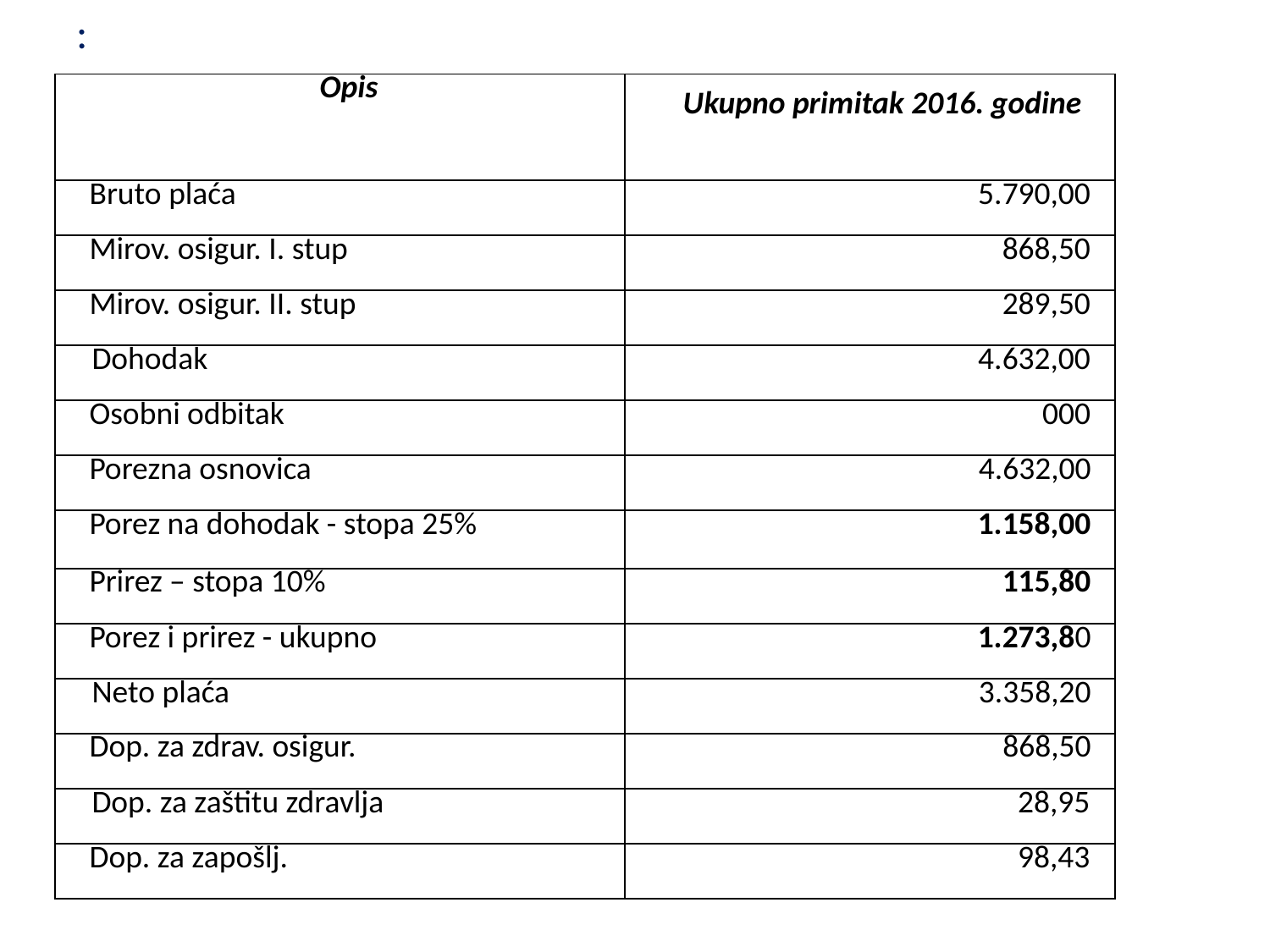

:

| Opis | Ukupno primitak 2016. godine |
| --- | --- |
| Bruto plaća | 5.790,00 |
| Mirov. osigur. I. stup | 868,50 |
| Mirov. osigur. II. stup | 289,50 |
| Dohodak | 4.632,00 |
| Osobni odbitak | 000 |
| Porezna osnovica | 4.632,00 |
| Porez na dohodak - stopa 25% | 1.158,00 |
| Prirez – stopa 10% | 115,80 |
| Porez i prirez - ukupno | 1.273,80 |
| Neto plaća | 3.358,20 |
| Dop. za zdrav. osigur. | 868,50 |
| Dop. za zaštitu zdravlja | 28,95 |
| Dop. za zapošlj. | 98,43 |
#